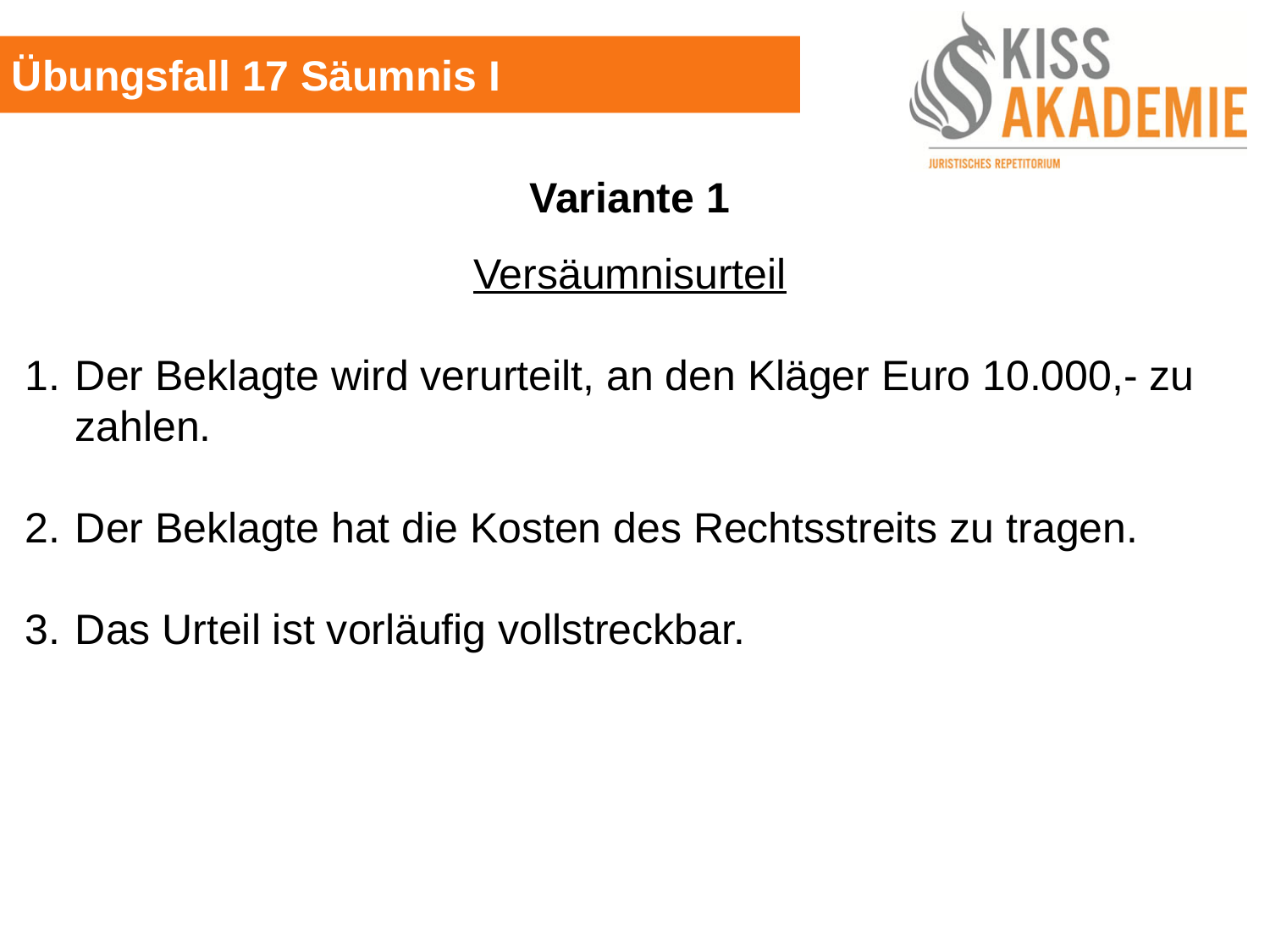

Übungsfall 17 Säumnis I

Variante 1

Versäumnisurteil

1. 	Der Beklagte wird verurteilt, an den Kläger Euro 10.000,- zu zahlen.

2.	Der Beklagte hat die Kosten des Rechtsstreits zu tragen.

3.	Das Urteil ist vorläufig vollstreckbar.